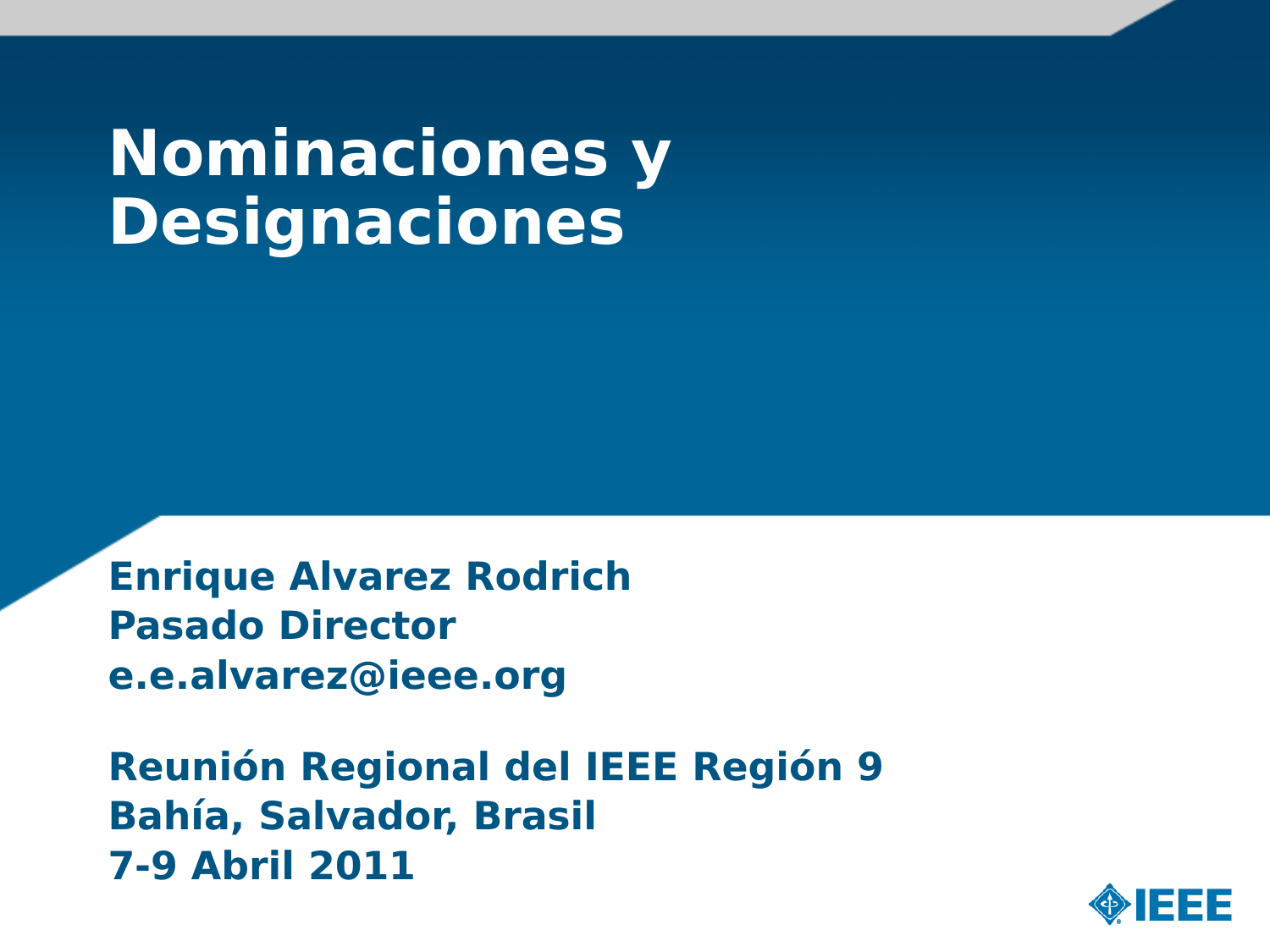

# Nominaciones y Designaciones
Enrique Alvarez Rodrich
Pasado Director
e.e.alvarez@ieee.org
Reunión Regional del IEEE Región 9
Bahía, Salvador, Brasil
7-9 Abril 2011